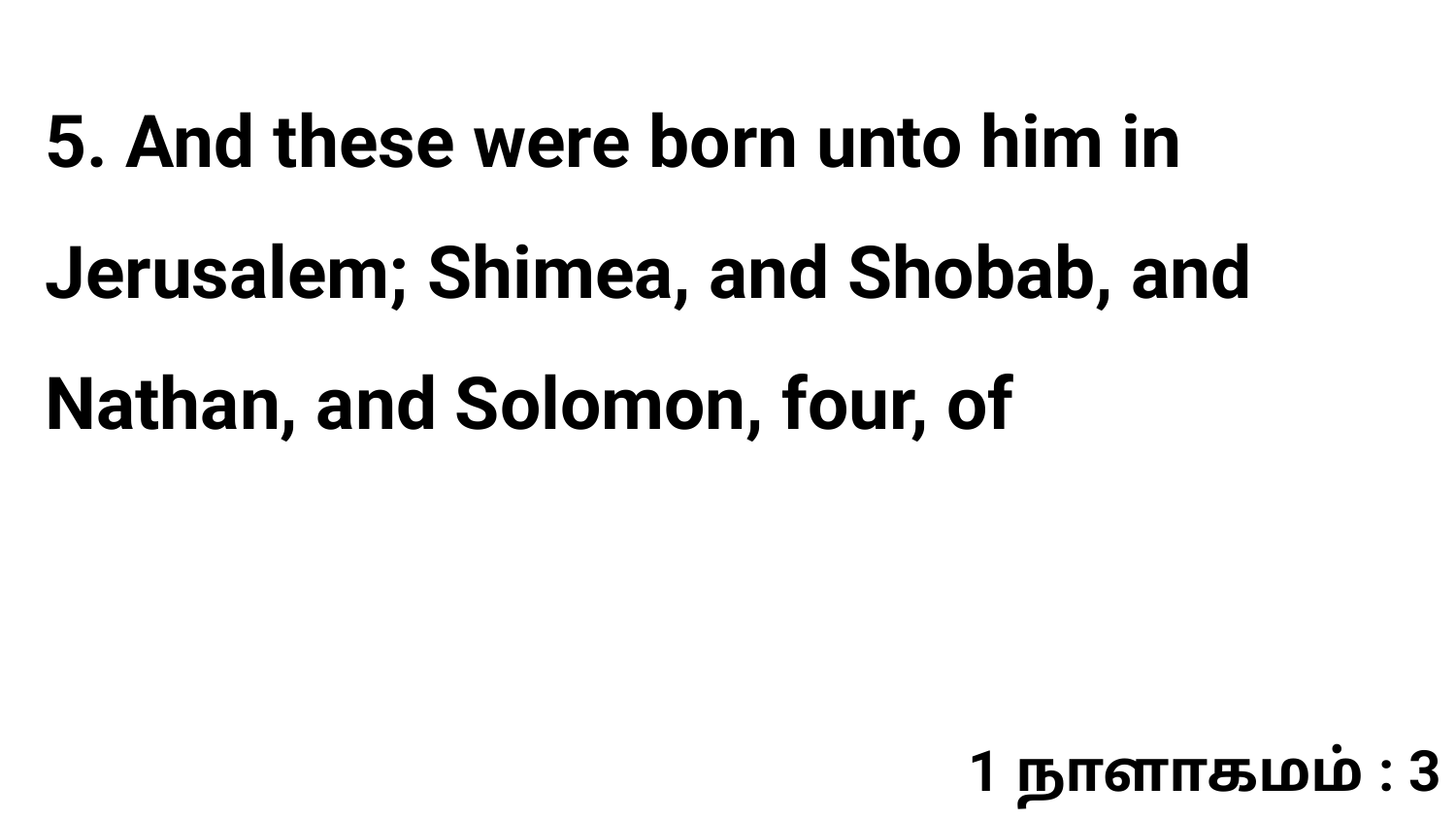

5. And these were born unto him in Jerusalem; Shimea, and Shobab, and Nathan, and Solomon, four, of
1 நாளாகமம் : 3